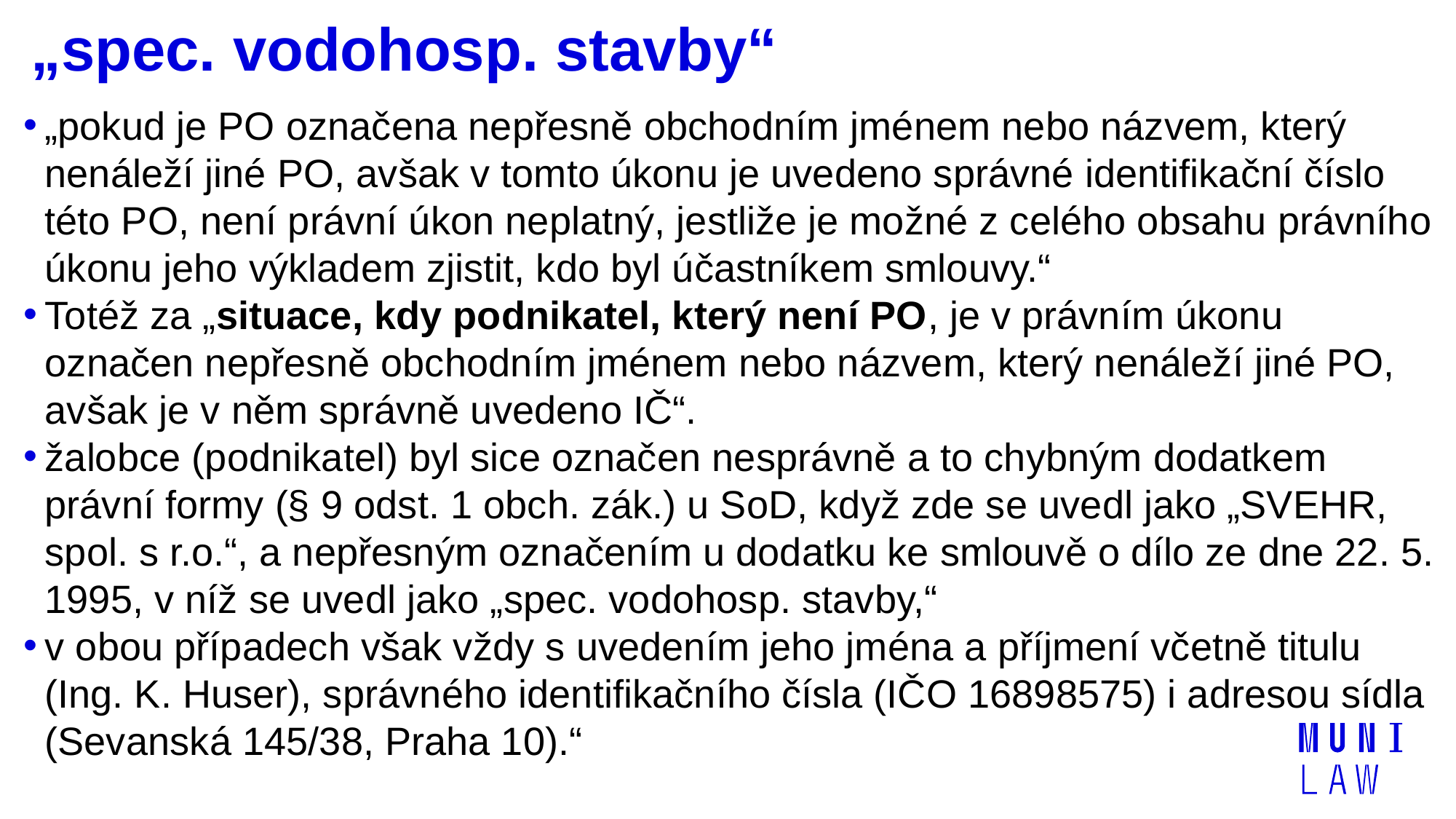

# „spec. vodohosp. stavby“
„pokud je PO označena nepřesně obchodním jménem nebo názvem, který nenáleží jiné PO, avšak v tomto úkonu je uvedeno správné identifikační číslo této PO, není právní úkon neplatný, jestliže je možné z celého obsahu právního úkonu jeho výkladem zjistit, kdo byl účastníkem smlouvy.“
Totéž za „situace, kdy podnikatel, který není PO, je v právním úkonu označen nepřesně obchodním jménem nebo názvem, který nenáleží jiné PO, avšak je v něm správně uvedeno IČ“.
žalobce (podnikatel) byl sice označen nesprávně a to chybným dodatkem právní formy (§ 9 odst. 1 obch. zák.) u SoD, když zde se uvedl jako „SVEHR, spol. s r.o.“, a nepřesným označením u dodatku ke smlouvě o dílo ze dne 22. 5. 1995, v níž se uvedl jako „spec. vodohosp. stavby,“
v obou případech však vždy s uvedením jeho jména a příjmení včetně titulu (Ing. K. Huser), správného identifikačního čísla (IČO 16898575) i adresou sídla (Sevanská 145/38, Praha 10).“

|  |  |
| --- | --- |